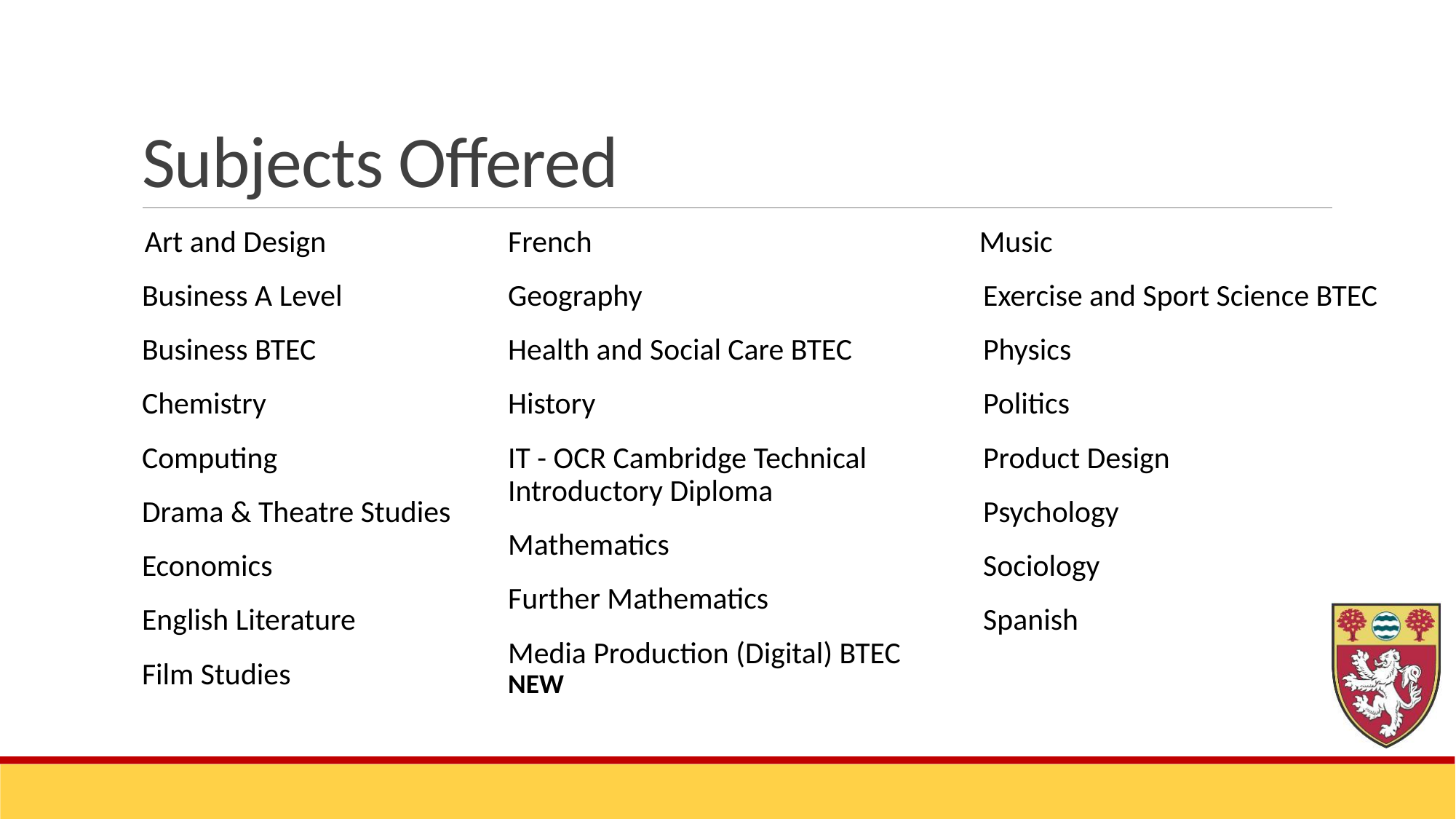

# Subjects Offered
  Art and Design
Business A Level
Business BTEC
Chemistry
Computing
Drama & Theatre Studies
Economics
English Literature
Film Studies

French
Geography
Health and Social Care BTEC
History
IT - OCR Cambridge Technical Introductory Diploma
Mathematics
Further Mathematics
Media Production (Digital) BTEC NEW

 Music
Exercise and Sport Science BTEC
Physics
Politics
Product Design
Psychology
Sociology
Spanish